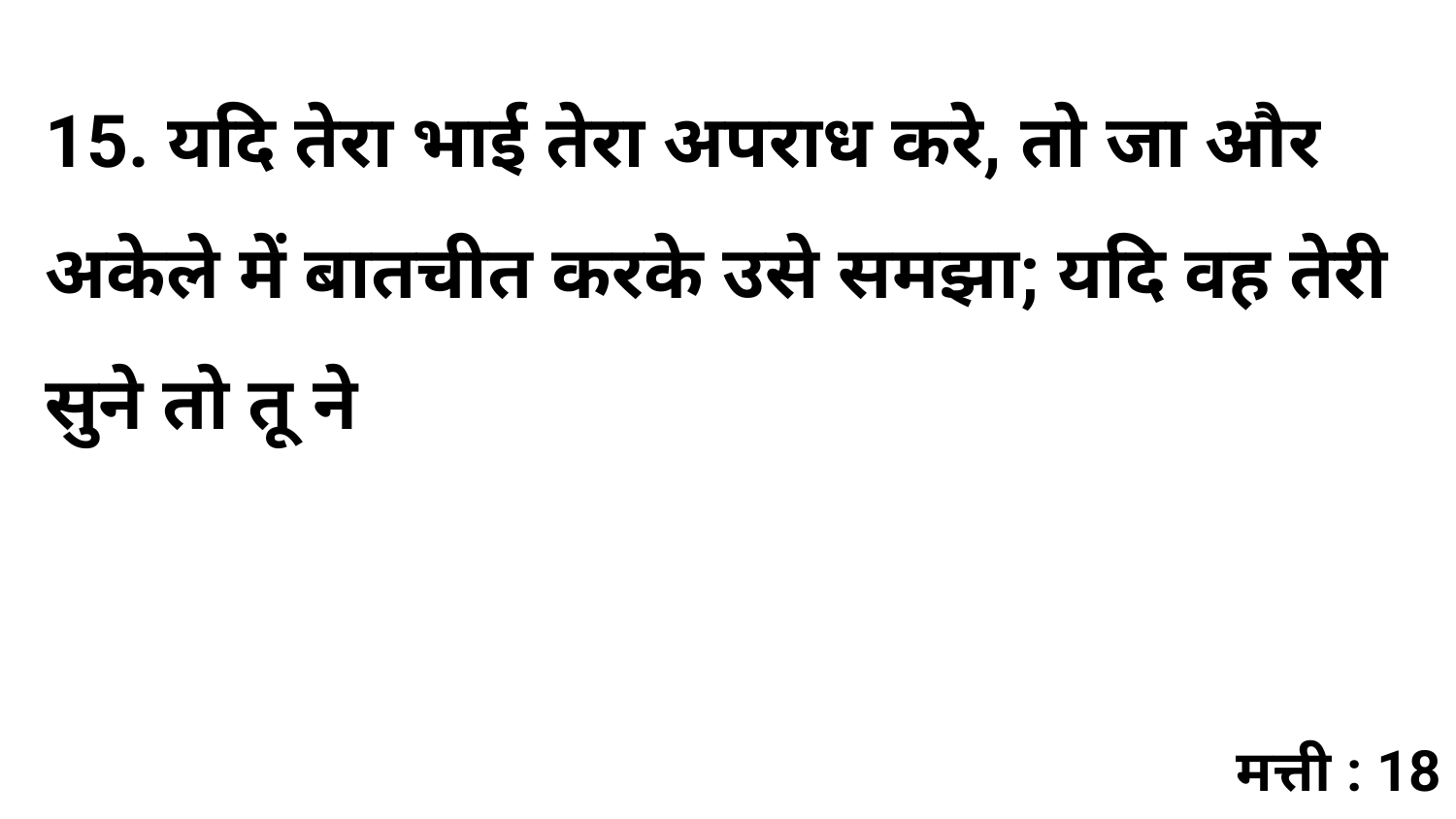

15. यदि तेरा भाई तेरा अपराध करे, तो जा और अकेले में बातचीत करके उसे समझा; यदि वह तेरी सुने तो तू ने
मत्ती : 18